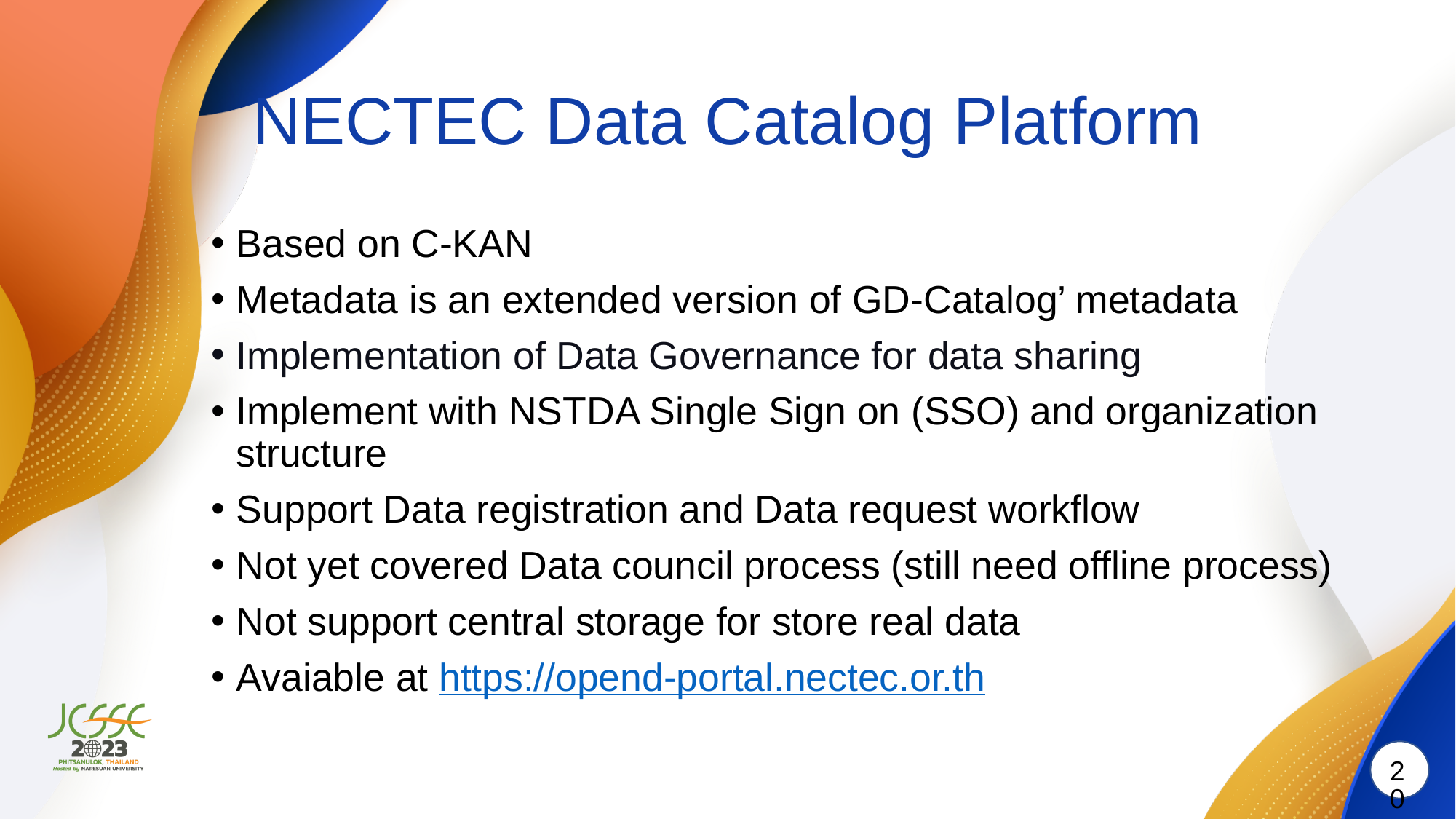

# NECTEC Data Catalog Platform
Based on C-KAN
Metadata is an extended version of GD-Catalog’ metadata
Implementation of Data Governance for data sharing
Implement with NSTDA Single Sign on (SSO) and organization structure
Support Data registration and Data request workflow
Not yet covered Data council process (still need offline process)
Not support central storage for store real data
Avaiable at https://opend-portal.nectec.or.th